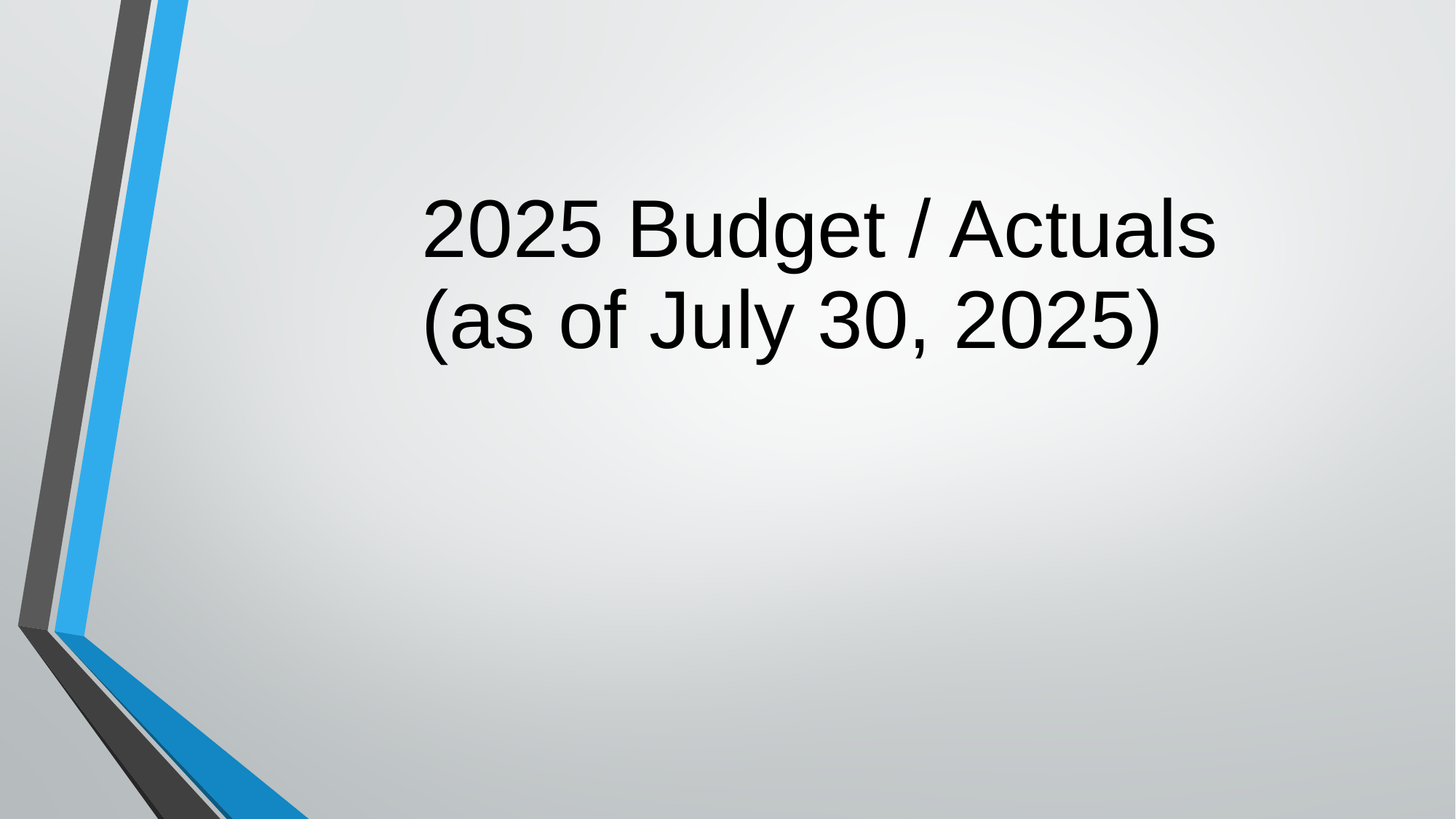

# 2025 Budget / Actuals (as of July 30, 2025)